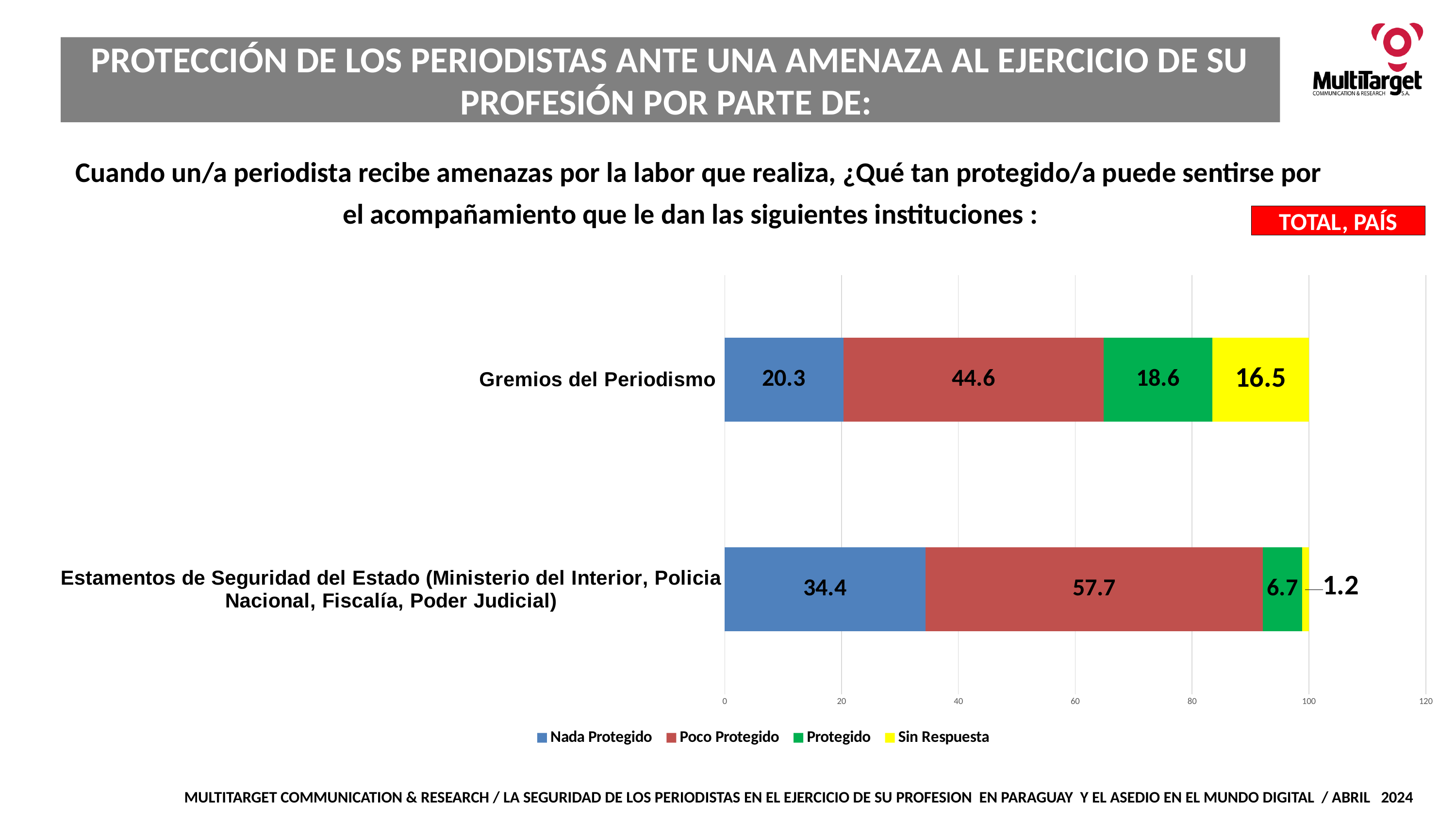

PROTECCIÓN DE LOS PERIODISTAS ANTE UNA AMENAZA AL EJERCICIO DE SU PROFESIÓN POR PARTE DE:
Cuando un/a periodista recibe amenazas por la labor que realiza, ¿Qué tan protegido/a puede sentirse por el acompañamiento que le dan las siguientes instituciones :
TOTAL, PAÍS

### Chart

| Category | Nada Protegido  | Poco Protegido  | Protegido  | Sin Respuesta  |
|---|---|---|---|---|
| Estamentos de Seguridad del Estado (Ministerio del Interior, Policia Nacional, Fiscalía, Poder Judicial) | 34.4 | 57.7 | 6.7 | 1.2 |
| Gremios del Periodismo  | 20.3 | 44.6 | 18.6 | 16.5 |
MULTITARGET COMMUNICATION & RESEARCH / LA SEGURIDAD DE LOS PERIODISTAS EN EL EJERCICIO DE SU PROFESION  EN PARAGUAY  Y EL ASEDIO EN EL MUNDO DIGITAL  / ABRIL   2024